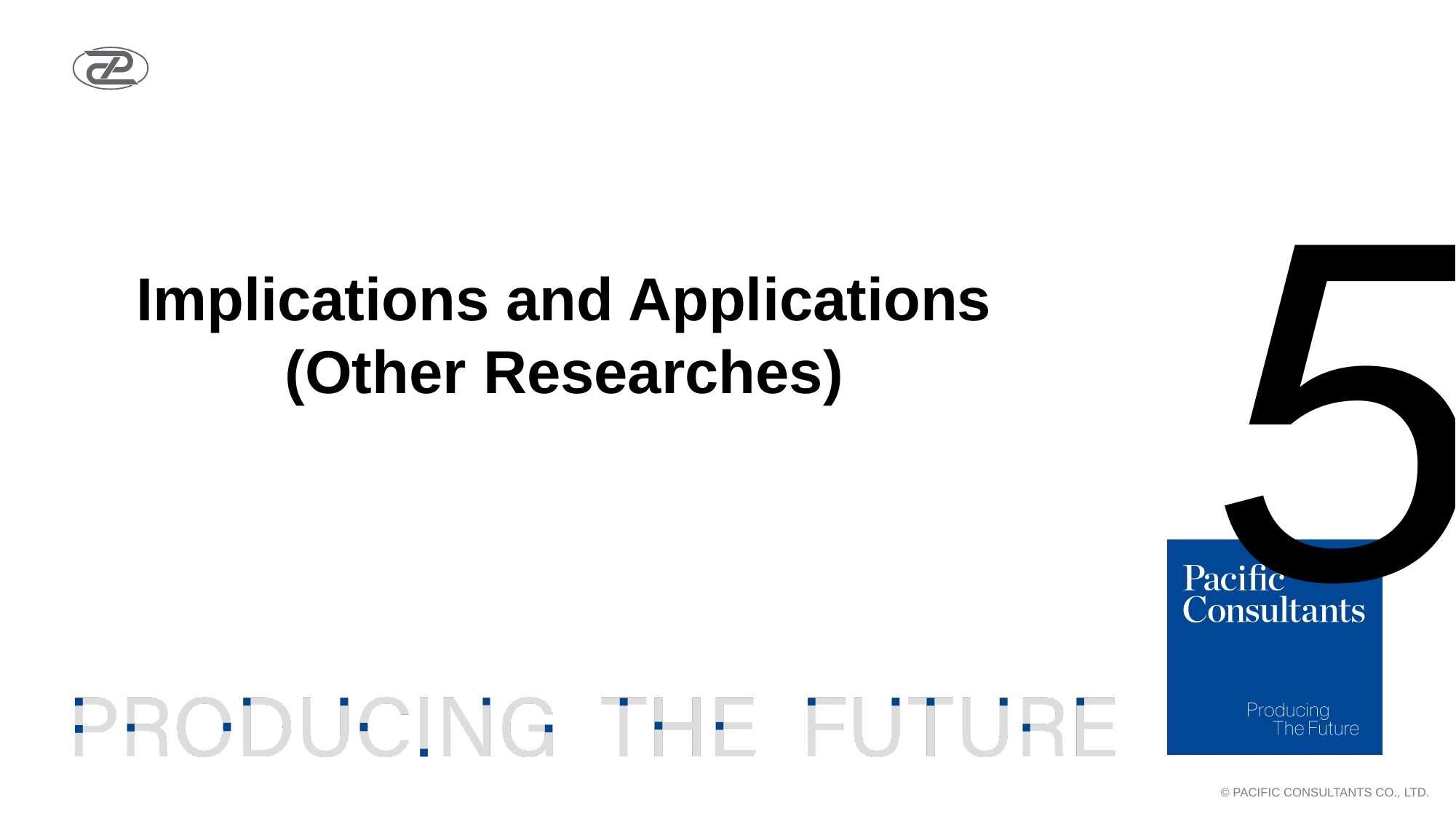

5
# Implications and Applications (Other Researches)